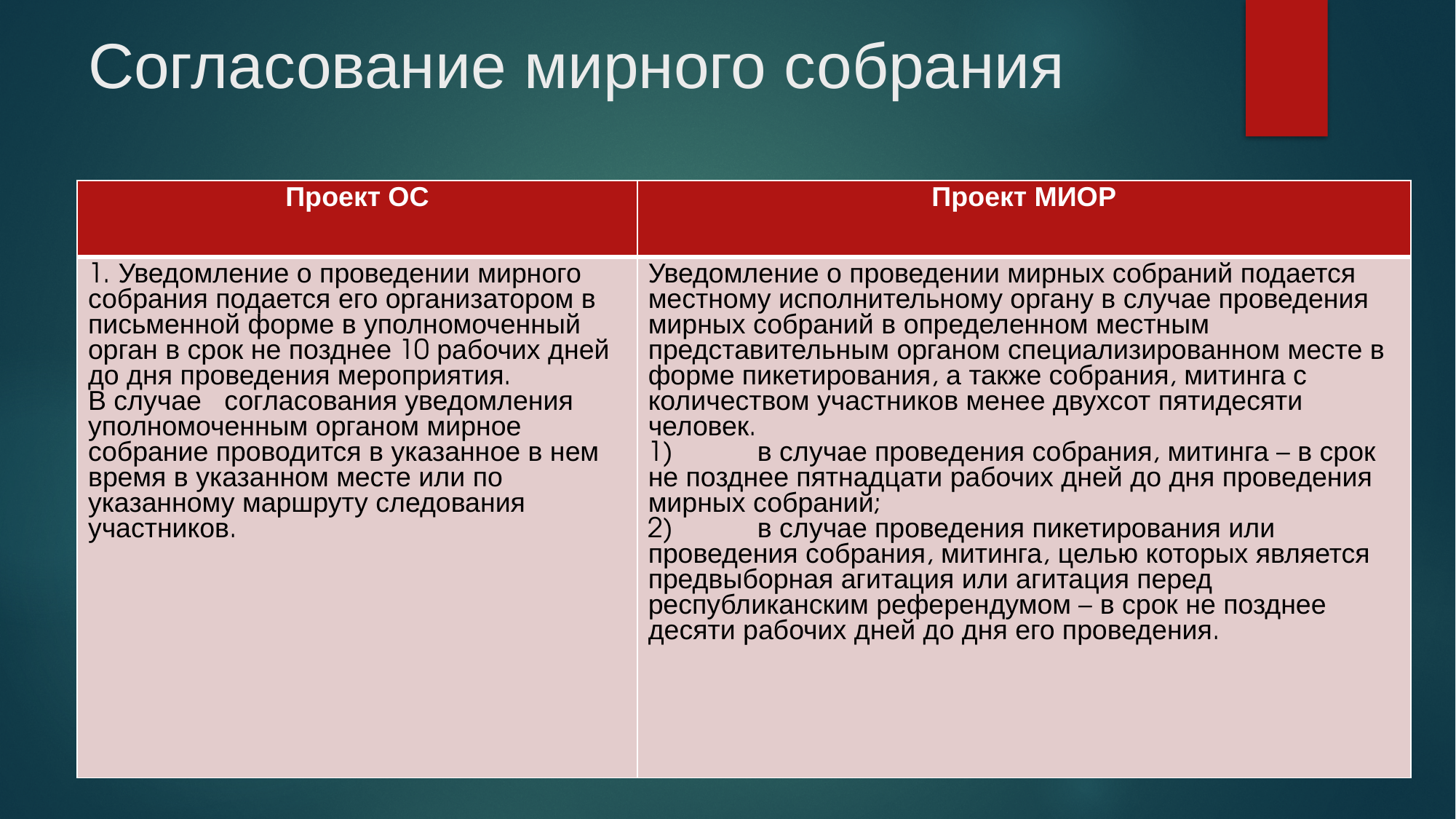

# Согласование мирного собрания
| Проект ОС | Проект МИОР |
| --- | --- |
| 1. Уведомление о проведении мирного собрания подается его организатором в письменной форме в уполномоченный орган в срок не позднее 10 рабочих дней до дня проведения мероприятия. В случае согласования уведомления уполномоченным органом мирное собрание проводится в указанное в нем время в указанном месте или по указанному маршруту следования участников. | Уведомление о проведении мирных собраний подается местному исполнительному органу в случае проведения мирных собраний в определенном местным представительным органом специализированном месте в форме пикетирования, а также собрания, митинга с количеством участников менее двухсот пятидесяти человек. 1) в случае проведения собрания, митинга – в срок не позднее пятнадцати рабочих дней до дня проведения мирных собраний; 2) в случае проведения пикетирования или проведения собрания, митинга, целью которых является предвыборная агитация или агитация перед республиканским референдумом – в срок не позднее десяти рабочих дней до дня его проведения. |